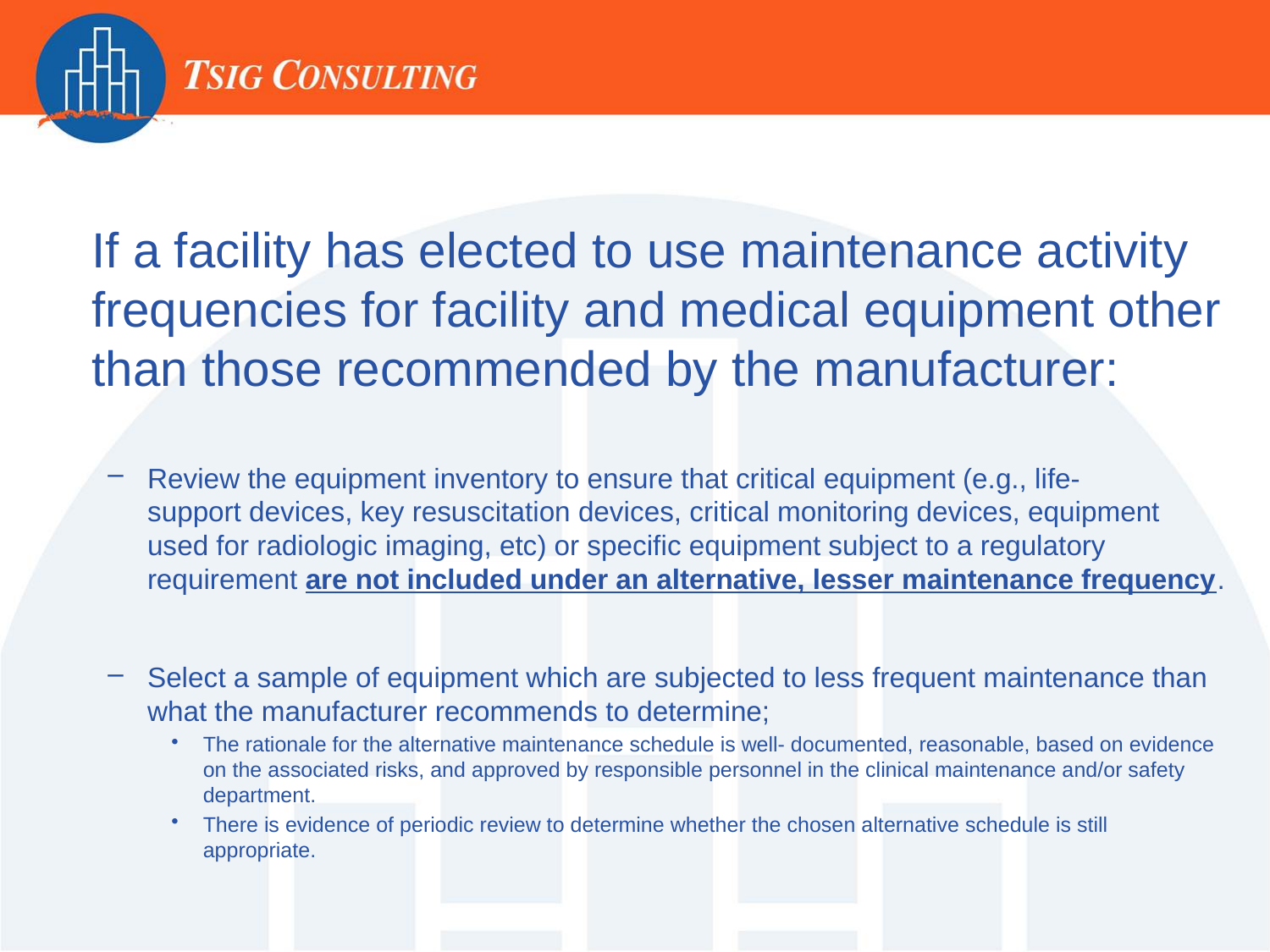

If a facility has elected to use maintenance activity frequencies for facility and medical equipment other than those recommended by the manufacturer:

Review the equipment inventory to ensure that critical equipment (e.g., life-
support devices, key resuscitation devices, critical monitoring devices, equipment used for radiologic imaging, etc) or specific equipment subject to a regulatory requirement are not included under an alternative, lesser maintenance frequency.

Select a sample of equipment which are subjected to less frequent maintenance than what the manufacturer recommends to determine;
The rationale for the alternative maintenance schedule is well- documented, reasonable, based on evidence on the associated risks, and approved by responsible personnel in the clinical maintenance and/or safety department.
There is evidence of periodic review to determine whether the chosen alternative schedule is still appropriate.